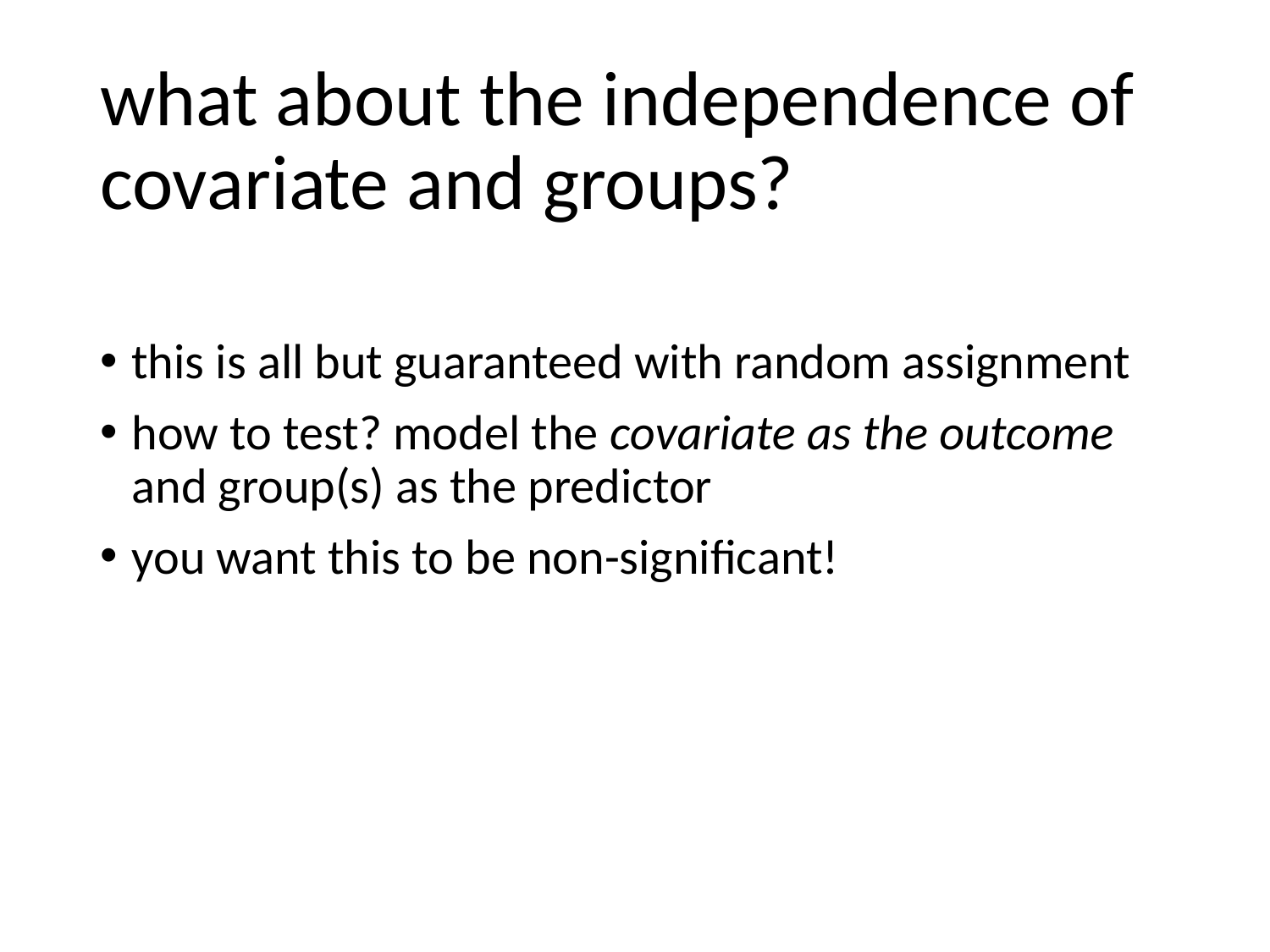

# what about the independence of covariate and groups?

this is all but guaranteed with random assignment
how to test? model the covariate as the outcome and group(s) as the predictor
you want this to be non-significant!